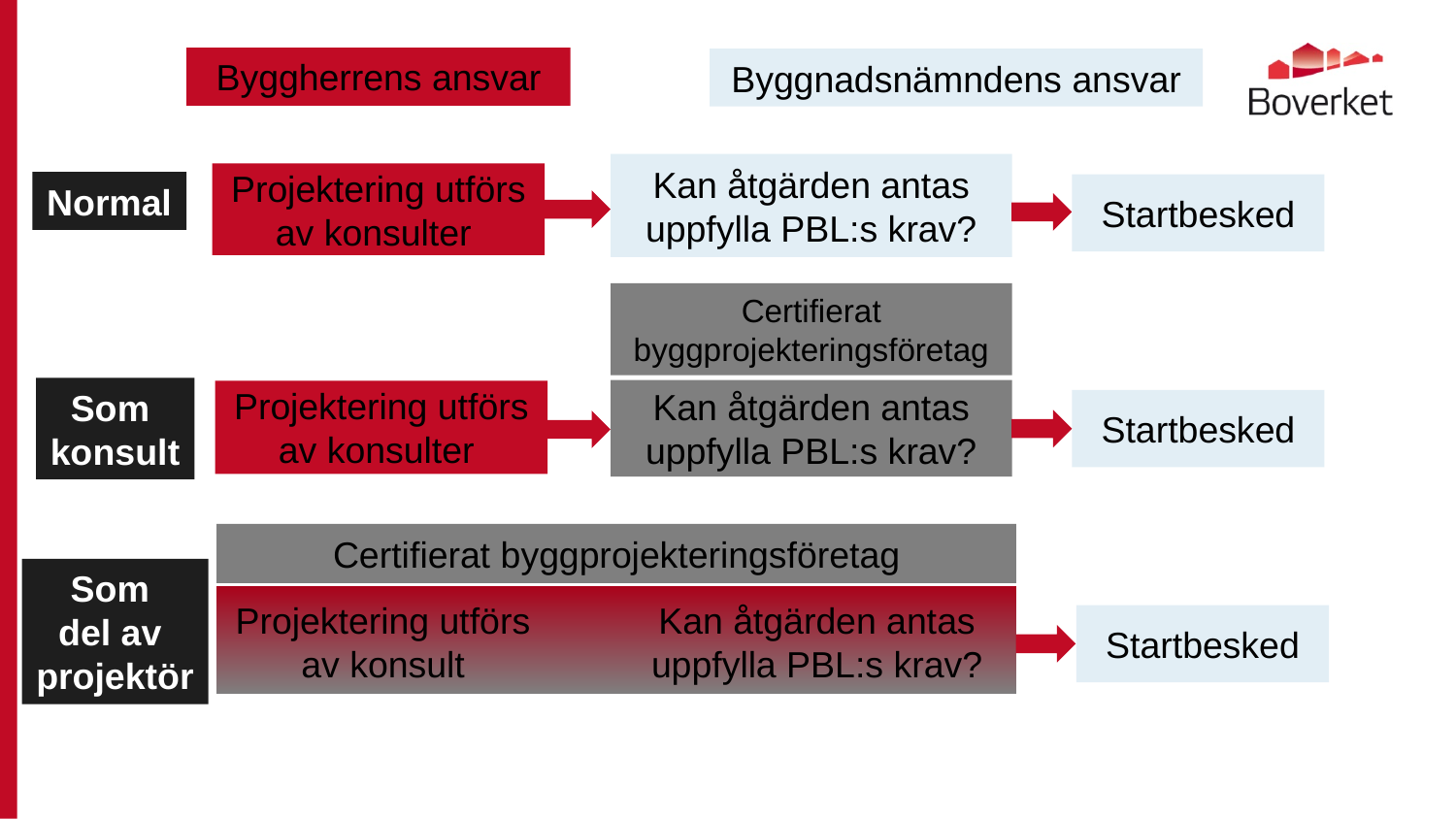

Byggherrens ansvar
Byggnadsnämndens ansvar
Kan åtgärden antas uppfylla PBL:s krav?
Projektering utförs av konsulter
Normal
Startbesked

Certifierat byggprojekteringsföretag
Som
konsult
Kan åtgärden antas uppfylla PBL:s krav?
Projektering utförs av konsulter
Startbesked

Certifierat byggprojekteringsföretag
Som
del av
projektör

Projektering utförs av konsult
Kan åtgärden antas uppfylla PBL:s krav?
Startbesked